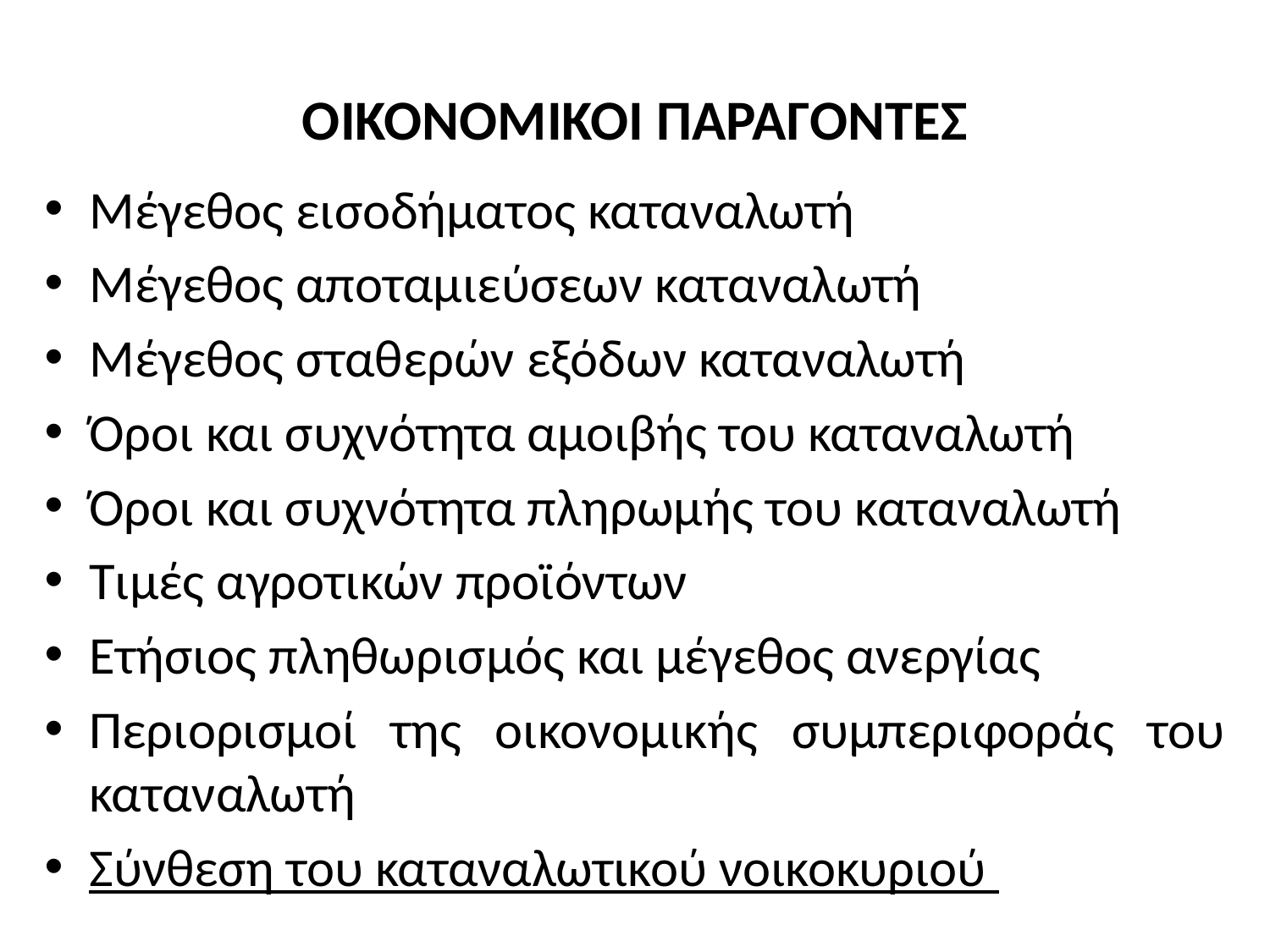

# ΟΙΚΟΝΟΜΙΚΟΙ ΠΑΡΑΓΟΝΤΕΣ
Μέγεθος εισοδήματος καταναλωτή
Μέγεθος αποταμιεύσεων καταναλωτή
Μέγεθος σταθερών εξόδων καταναλωτή
Όροι και συχνότητα αμοιβής του καταναλωτή
Όροι και συχνότητα πληρωμής του καταναλωτή
Τιμές αγροτικών προϊόντων
Ετήσιος πληθωρισμός και μέγεθος ανεργίας
Περιορισμοί της οικονομικής συμπεριφοράς του καταναλωτή
Σύνθεση του καταναλωτικού νοικοκυριού